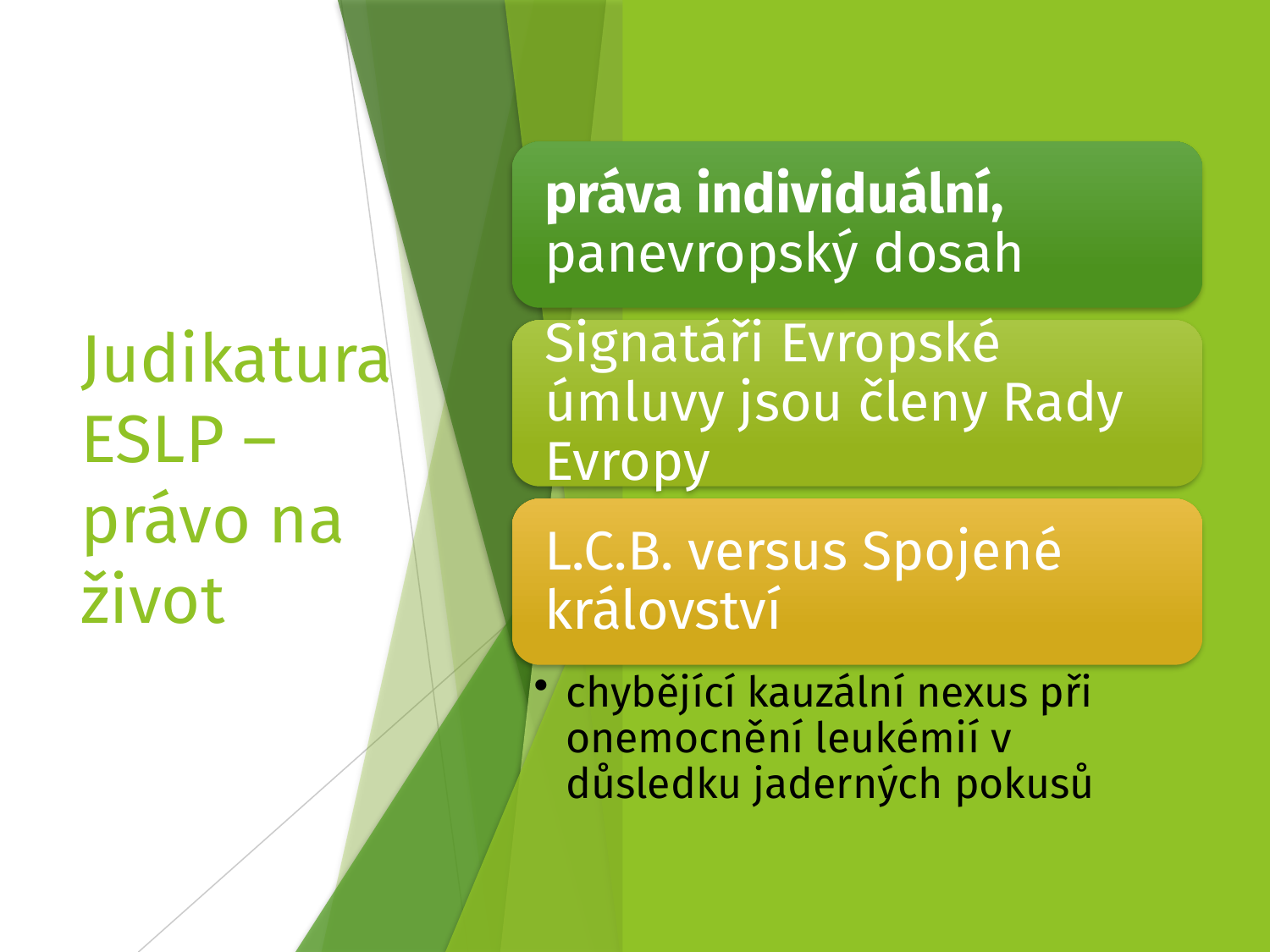

práva individuální, panevropský dosah
Signatáři Evropské úmluvy jsou členy Rady Evropy
L.C.B. versus Spojené království
chybějící kauzální nexus při onemocnění leukémií v důsledku jaderných pokusů
# Judikatura ESLP – právo na život